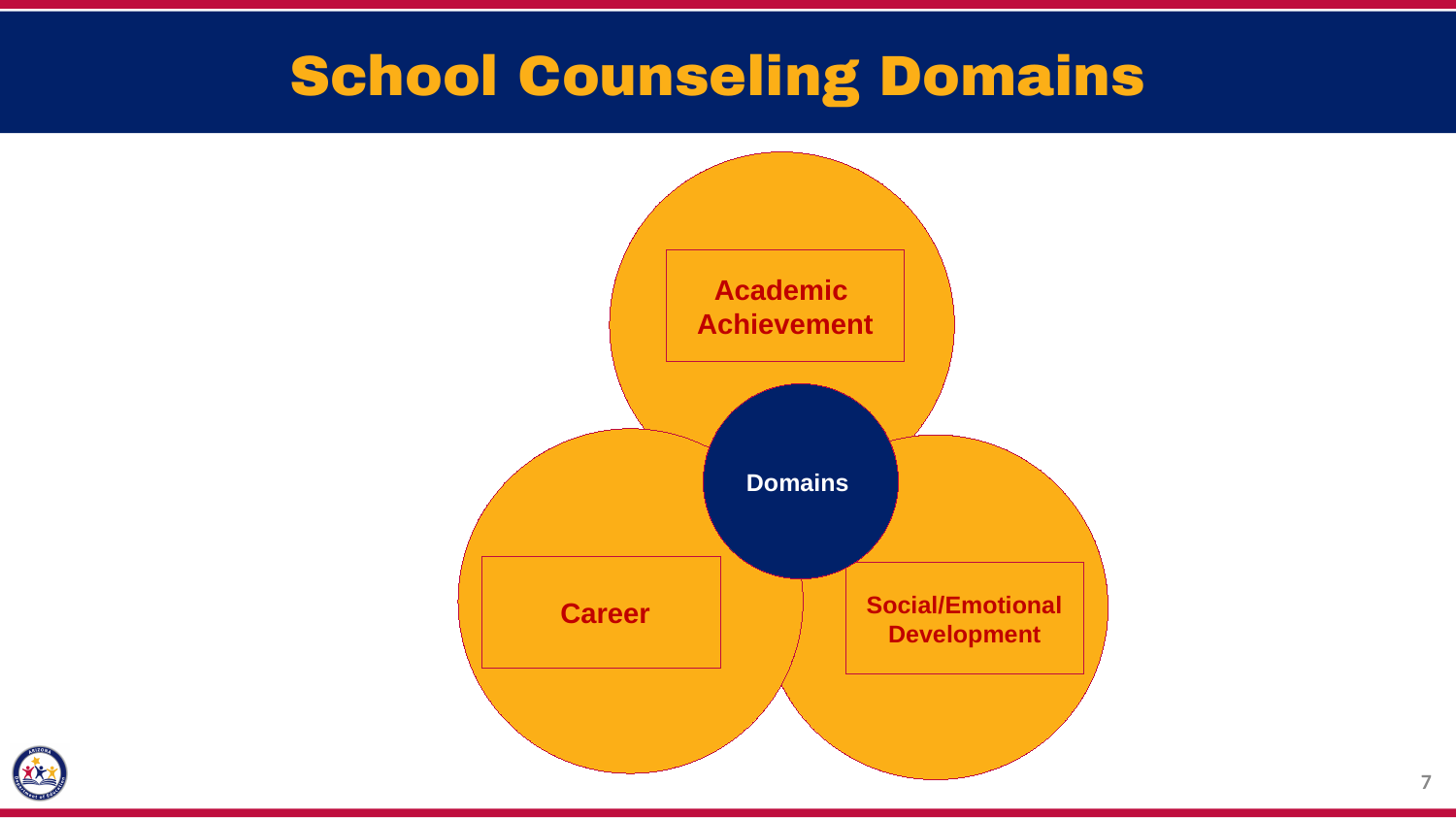

School Counseling Domains

Academic
Achievement

Domains

  Career

Social/Emotional
Development
7